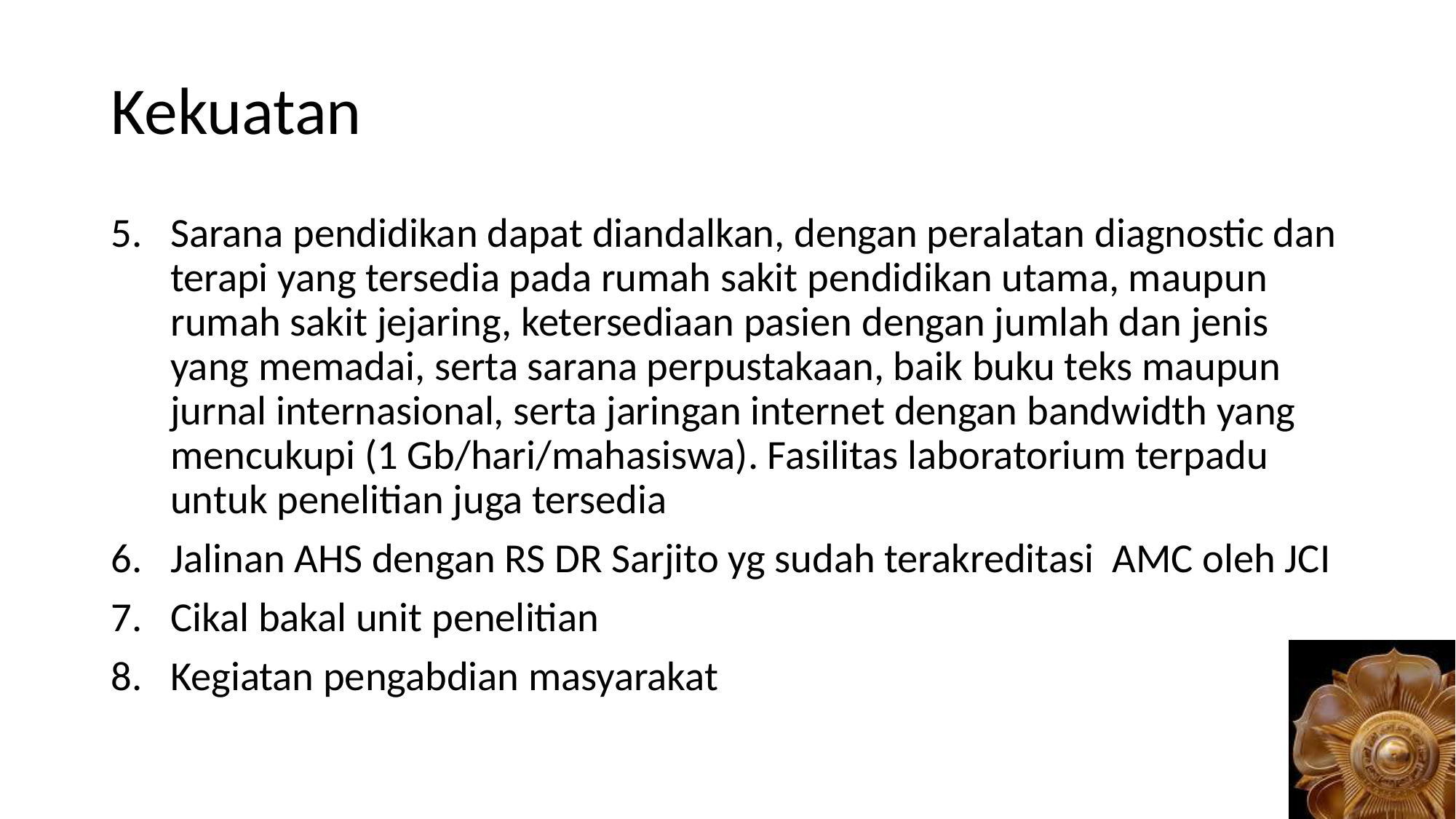

# Kekuatan
Sarana pendidikan dapat diandalkan, dengan peralatan diagnostic dan terapi yang tersedia pada rumah sakit pendidikan utama, maupun rumah sakit jejaring, ketersediaan pasien dengan jumlah dan jenis yang memadai, serta sarana perpustakaan, baik buku teks maupun jurnal internasional, serta jaringan internet dengan bandwidth yang mencukupi (1 Gb/hari/mahasiswa). Fasilitas laboratorium terpadu untuk penelitian juga tersedia
Jalinan AHS dengan RS DR Sarjito yg sudah terakreditasi  AMC oleh JCI
Cikal bakal unit penelitian
Kegiatan pengabdian masyarakat